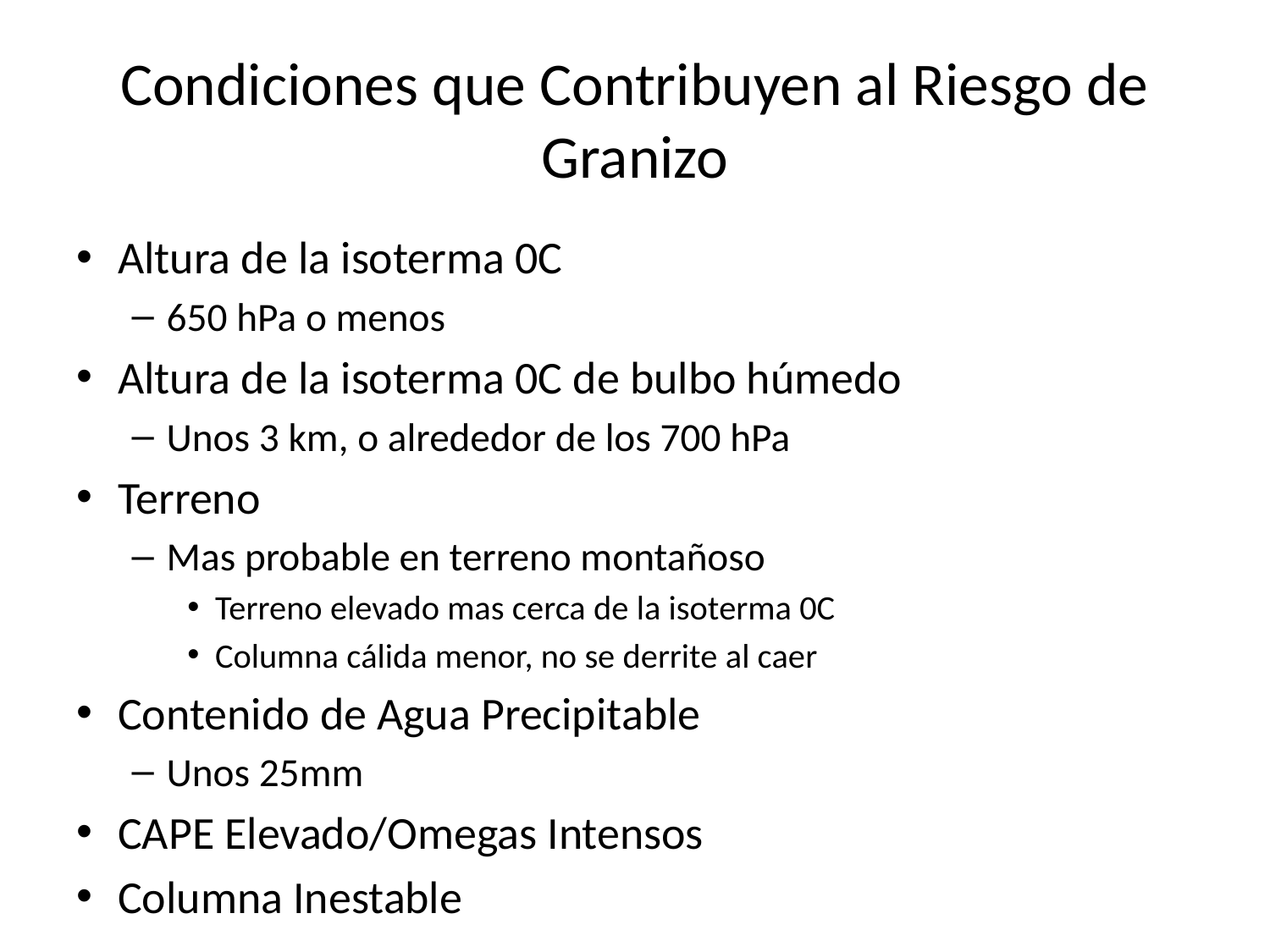

# Condiciones que Contribuyen al Riesgo de Granizo
Altura de la isoterma 0C
650 hPa o menos
Altura de la isoterma 0C de bulbo húmedo
Unos 3 km, o alrededor de los 700 hPa
Terreno
Mas probable en terreno montañoso
Terreno elevado mas cerca de la isoterma 0C
Columna cálida menor, no se derrite al caer
Contenido de Agua Precipitable
Unos 25mm
CAPE Elevado/Omegas Intensos
Columna Inestable